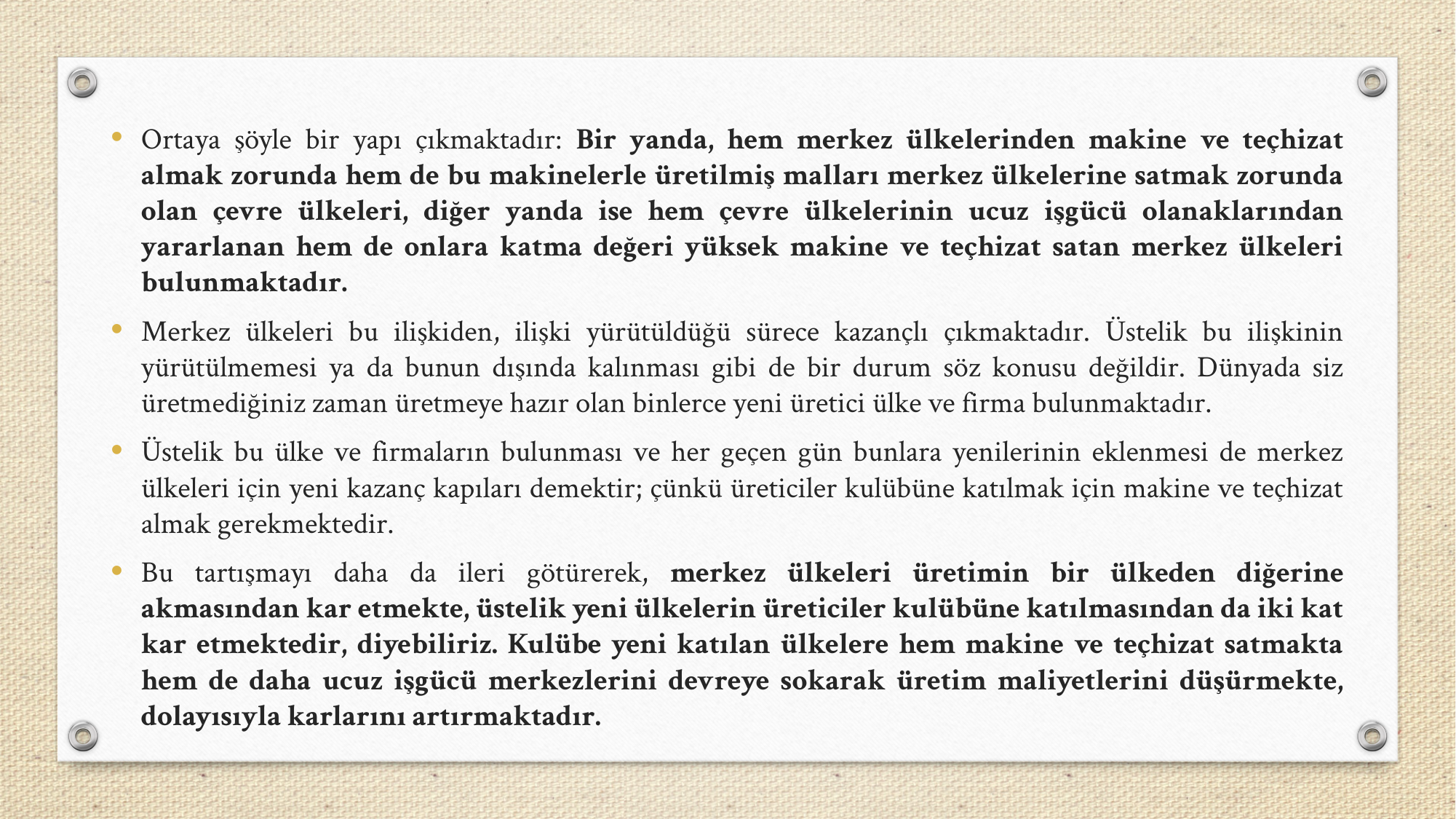

Ortaya şöyle bir yapı çıkmaktadır: Bir yanda, hem merkez ülkelerinden makine ve teçhizat almak zorunda hem de bu makinelerle üretilmiş malları merkez ülkelerine satmak zorunda olan çevre ülkeleri, diğer yanda ise hem çevre ülkelerinin ucuz işgücü olanaklarından yararlanan hem de onlara katma değeri yüksek makine ve teçhizat satan merkez ülkeleri bulunmaktadır.
Merkez ülkeleri bu ilişkiden, ilişki yürütüldüğü sürece kazançlı çıkmaktadır. Üstelik bu ilişkinin yürütülmemesi ya da bunun dışında kalınması gibi de bir durum söz konusu değildir. Dünyada siz üretmediğiniz zaman üretmeye hazır olan binlerce yeni üretici ülke ve firma bulunmaktadır.
Üstelik bu ülke ve firmaların bulunması ve her geçen gün bunlara yenilerinin eklenmesi de merkez ülkeleri için yeni kazanç kapıları demektir; çünkü üreticiler kulübüne katılmak için makine ve teçhizat almak gerekmektedir.
Bu tartışmayı daha da ileri götürerek, merkez ülkeleri üretimin bir ülkeden diğerine akmasından kar etmekte, üstelik yeni ülkelerin üreticiler kulübüne katılmasından da iki kat kar etmektedir, diyebiliriz. Kulübe yeni katılan ülkelere hem makine ve teçhizat satmakta hem de daha ucuz işgücü merkezlerini devreye sokarak üretim maliyetlerini düşürmekte, dolayısıyla karlarını artırmaktadır.